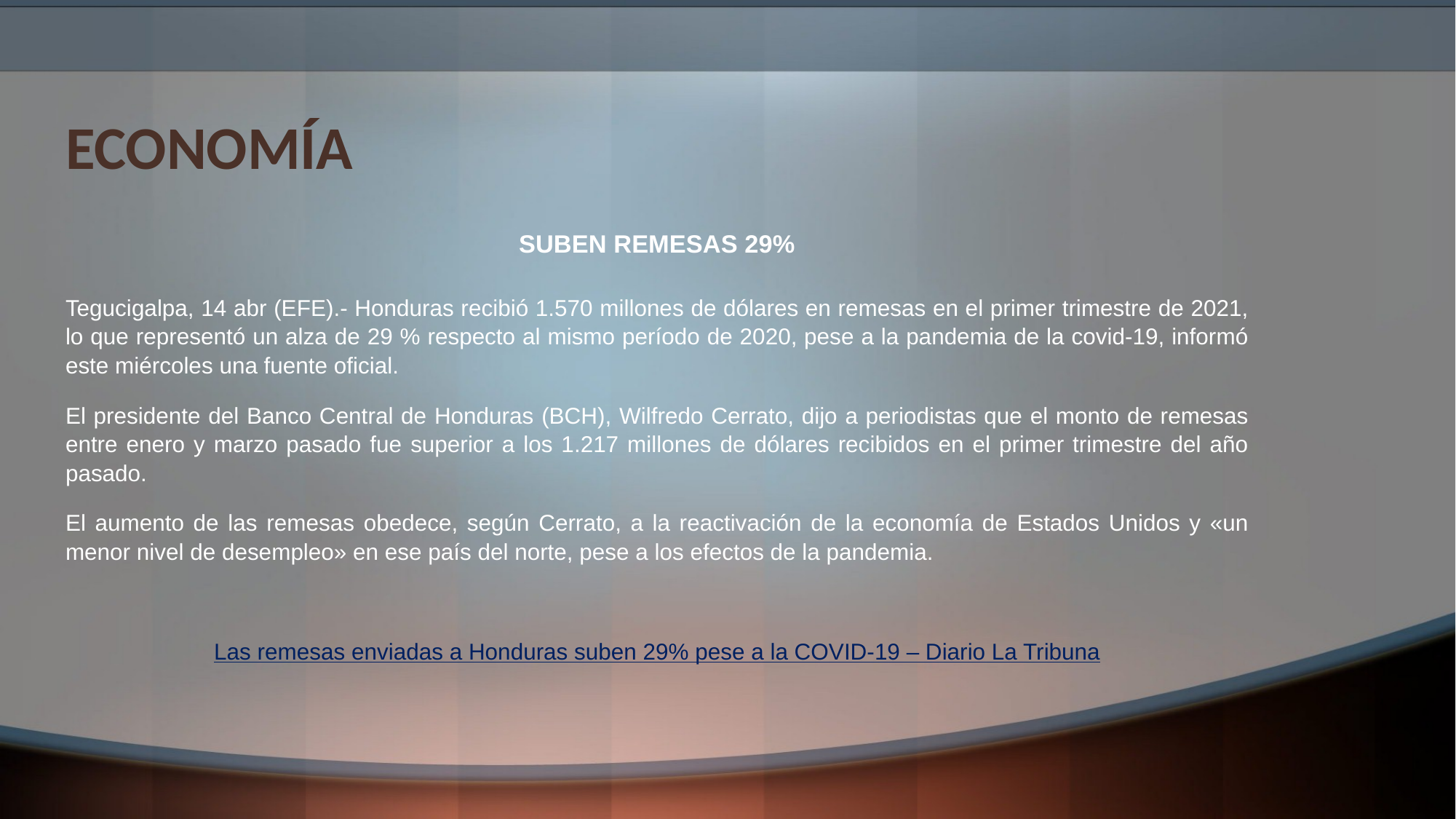

# ECONOMÍA
SUBEN REMESAS 29%

Tegucigalpa, 14 abr (EFE).- Honduras recibió 1.570 millones de dólares en remesas en el primer trimestre de 2021, lo que representó un alza de 29 % respecto al mismo período de 2020, pese a la pandemia de la covid-19, informó este miércoles una fuente oficial.
El presidente del Banco Central de Honduras (BCH), Wilfredo Cerrato, dijo a periodistas que el monto de remesas entre enero y marzo pasado fue superior a los 1.217 millones de dólares recibidos en el primer trimestre del año pasado.
El aumento de las remesas obedece, según Cerrato, a la reactivación de la economía de Estados Unidos y «un menor nivel de desempleo» en ese país del norte, pese a los efectos de la pandemia.

Las remesas enviadas a Honduras suben 29% pese a la COVID-19 – Diario La Tribuna